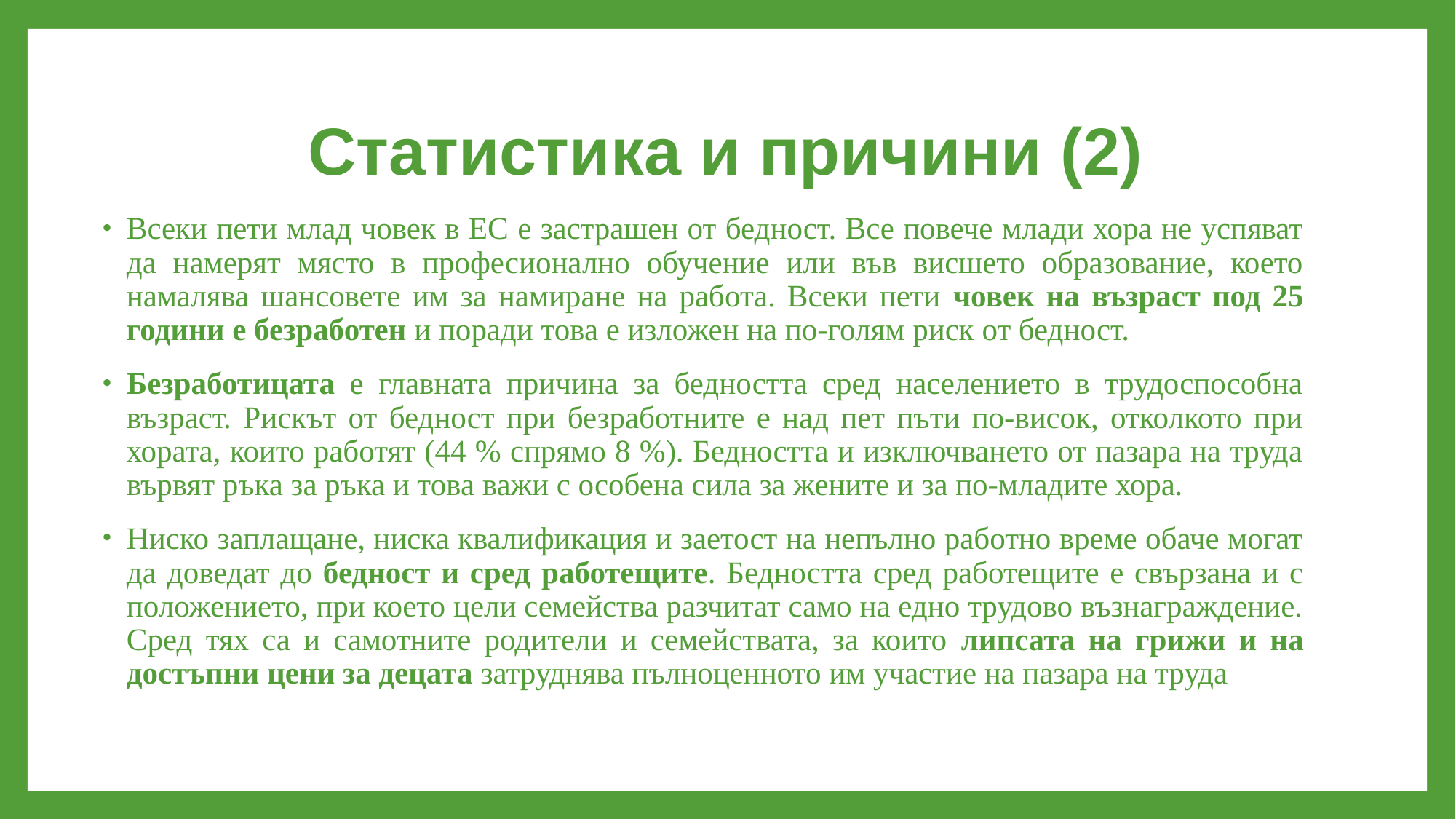

# Статистика и причини (2)
Всеки пети млад човек в ЕС е застрашен от бедност. Все повече млади хора не успяват да намерят място в професионално обучение или във висшето образование, което намалява шансовете им за намиране на работа. Всеки пети човек на възраст под 25 години е безработен и поради това е изложен на по-голям риск от бедност.
Безработицата е главната причина за бедността сред населението в трудоспособна възраст. Рискът от бедност при безработните е над пет пъти по-висок, отколкото при хората, които работят (44 % спрямо 8 %). Бедността и изключването от пазара на труда вървят ръка за ръка и това важи с особена сила за жените и за по-младите хора.
Ниско заплащане, ниска квалификация и заетост на непълно работно време обаче могат да доведат до бедност и сред работещите. Бедността сред работещите е свързана и с положението, при което цели семейства разчитат само на едно трудово възнаграждение. Сред тях са и самотните родители и семействата, за които липсата на грижи и на достъпни цени за децата затруднява пълноценното им участие на пазара на труда